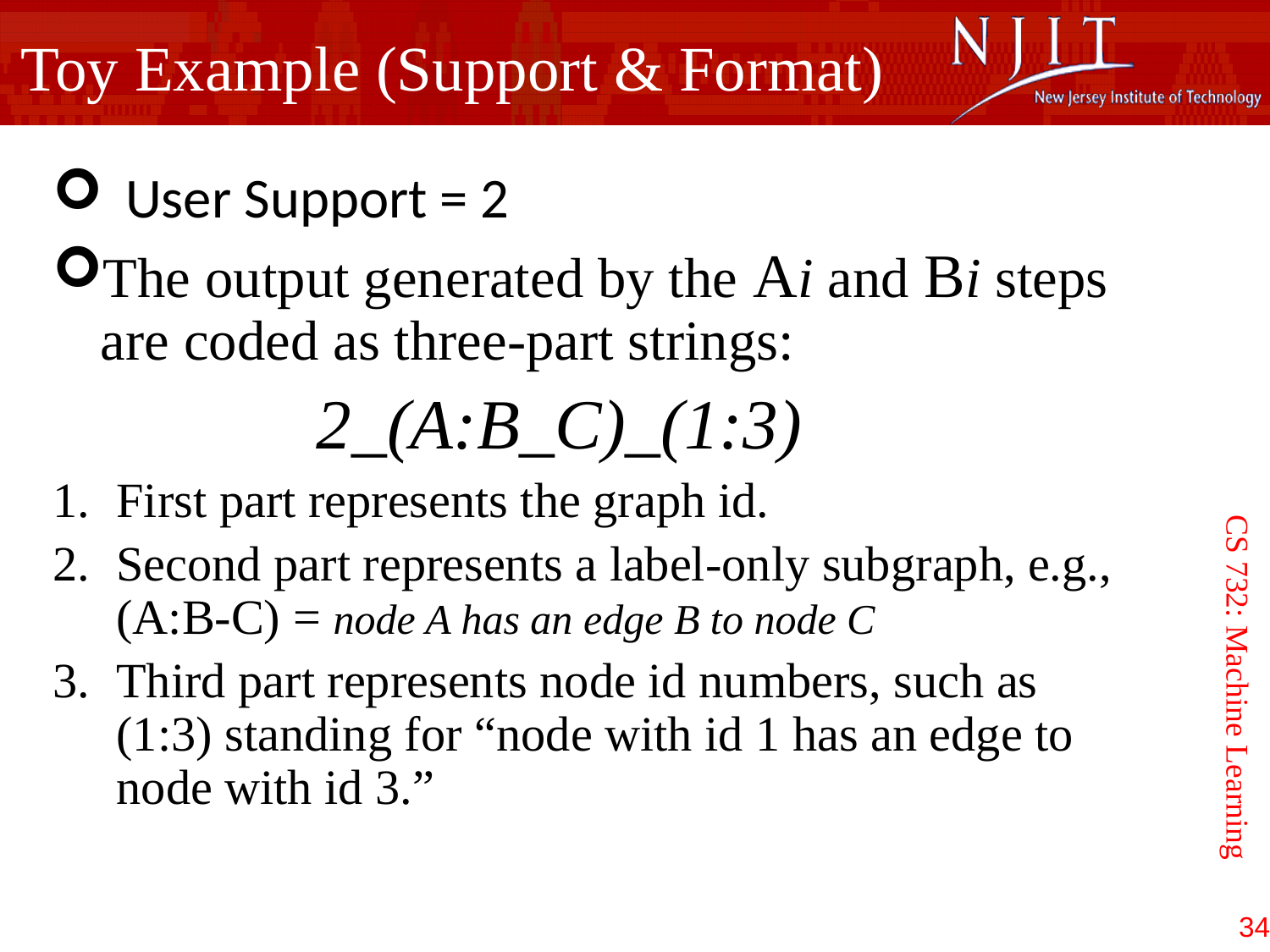

Toy Example (Support & Format)
User Support = 2
The output generated by the Ai and Bi steps are coded as three-part strings:
               2_(A:B_C)_(1:3)
First part represents the graph id.
Second part represents a label-only subgraph, e.g.,  (A:B-C) = node A has an edge B to node C
Third part represents node id numbers, such as (1:3) standing for “node with id 1 has an edge to node with id 3.”
CS 732: Machine Learning
34